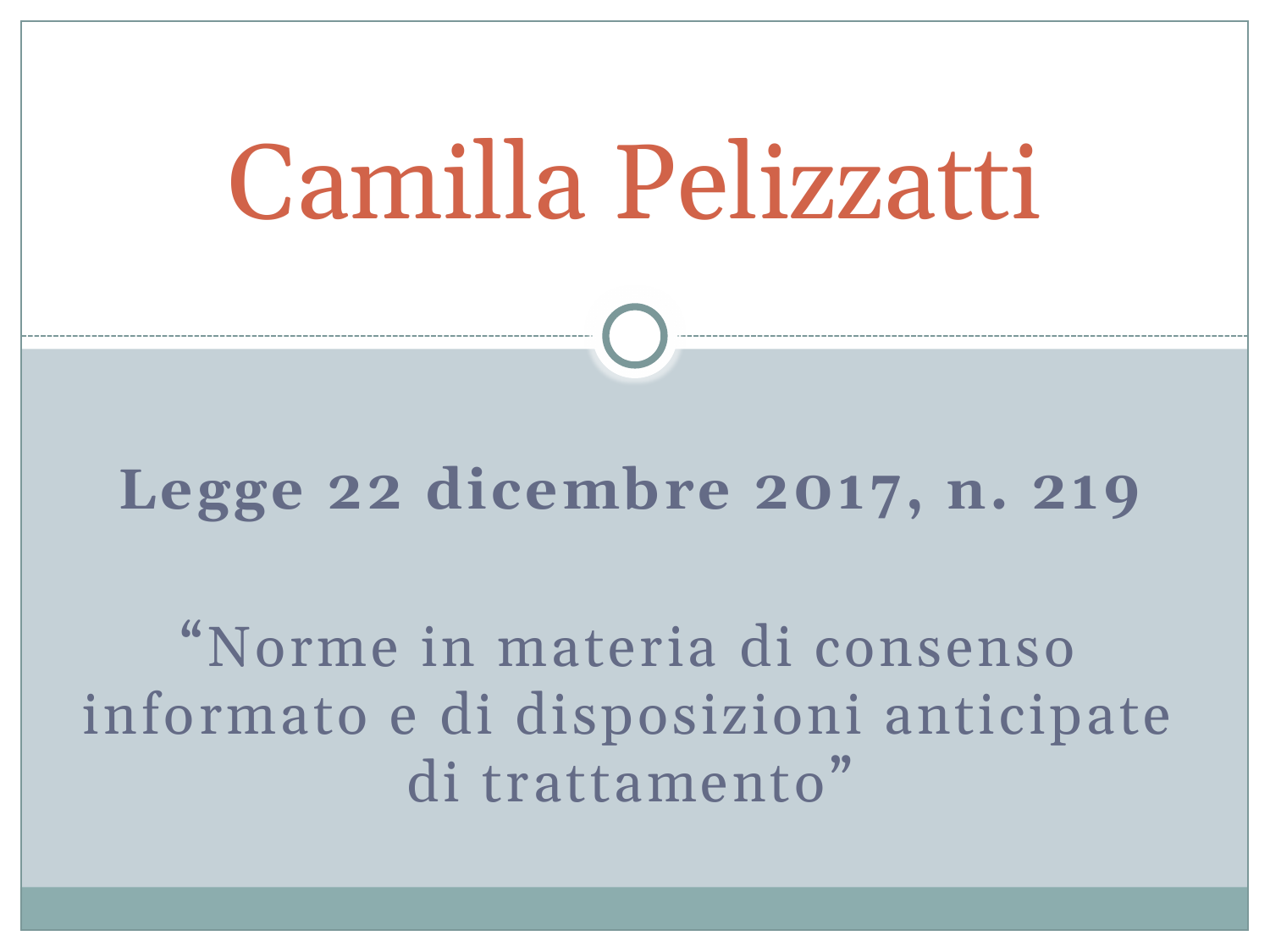

# Camilla Pelizzatti
Legge 22 dicembre 2017, n. 219

“Norme in materia di consenso informato e di disposizioni anticipate di trattamento”